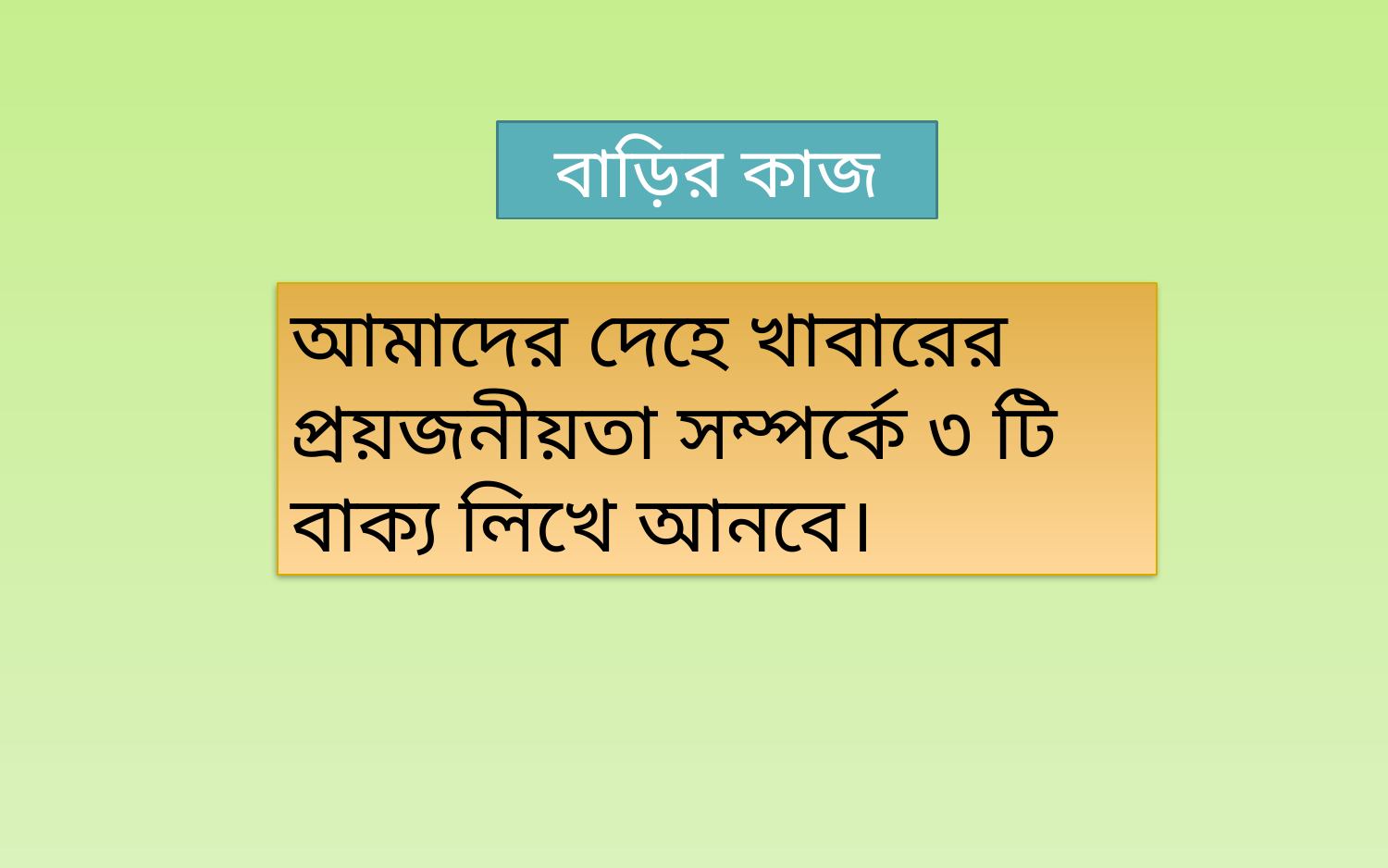

বাড়ির কাজ
আমাদের দেহে খাবারের প্রয়জনীয়তা সম্পর্কে ৩ টি বাক্য লিখে আনবে।